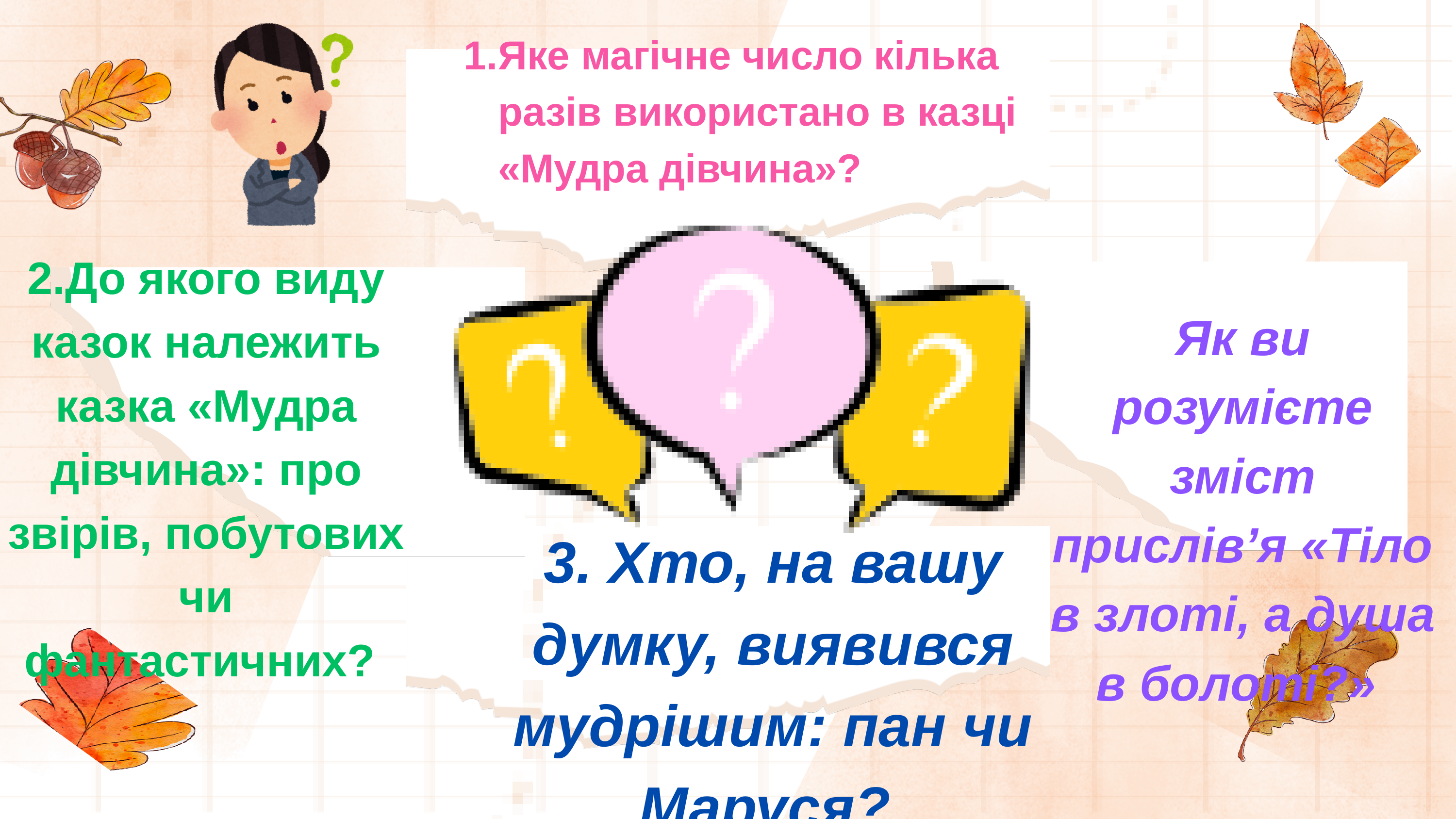

Яке магічне число кілька разів використано в казці «Мудра дівчина»?

2.До якого виду казок належить казка «Мудра дівчина»: про звірів, побутових чи фантастичних?

Як ви розумієте зміст прислів’я «Тіло в злоті, а душа в болоті?»

3. Хто, на вашу думку, виявився мудрішим: пан чи Маруся?